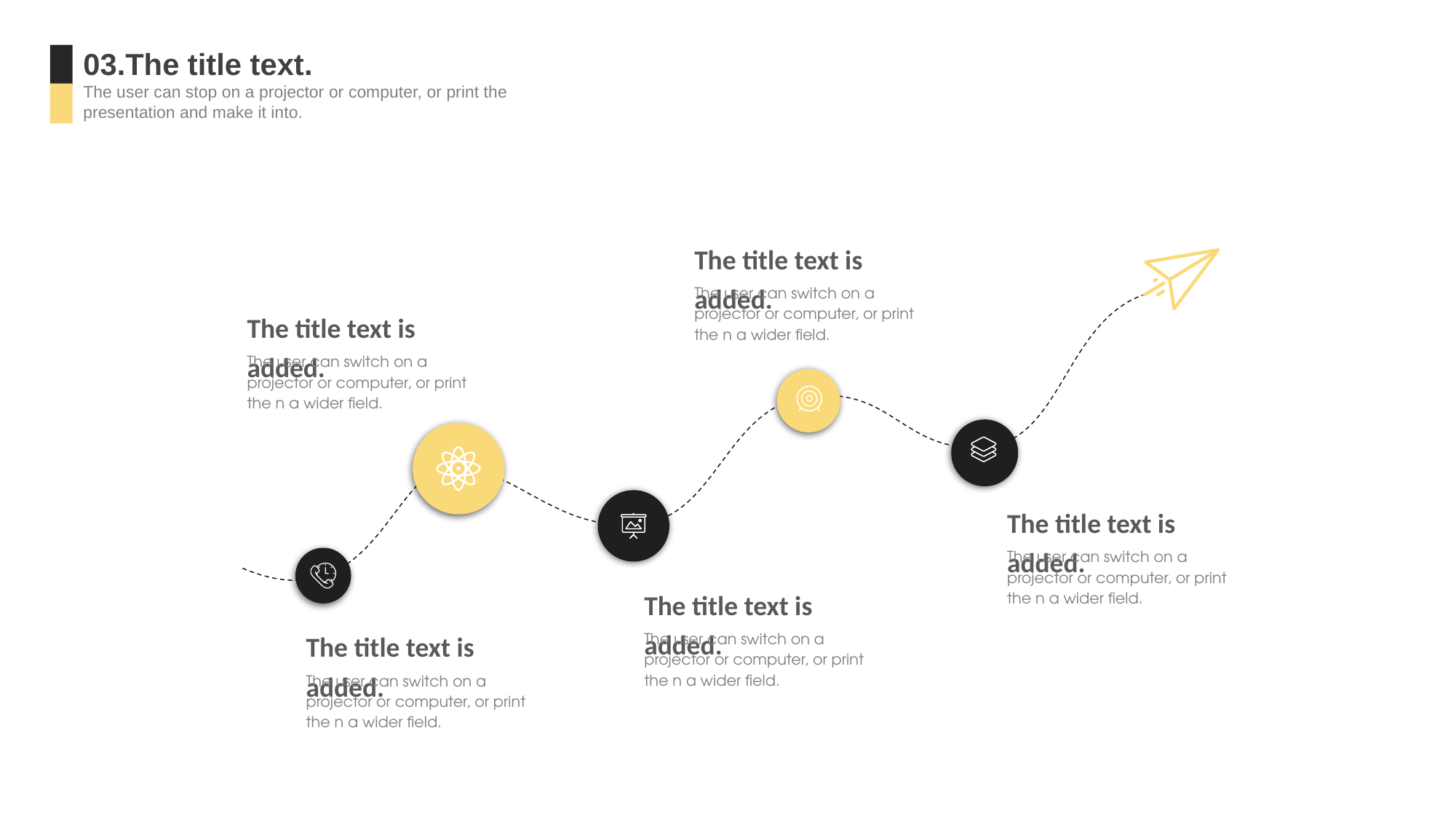

03.The title text.

The user can stop on a projector or computer, or print the presentation and make it into.

The title text is added.
The user can switch on a projector or computer, or print the n a wider field.

The title text is added.
The user can switch on a projector or computer, or print the n a wider field.
The title text is added.
The user can switch on a projector or computer, or print the n a wider field.
The title text is added.
The user can switch on a projector or computer, or print the n a wider field.
The title text is added.
The user can switch on a projector or computer, or print the n a wider field.